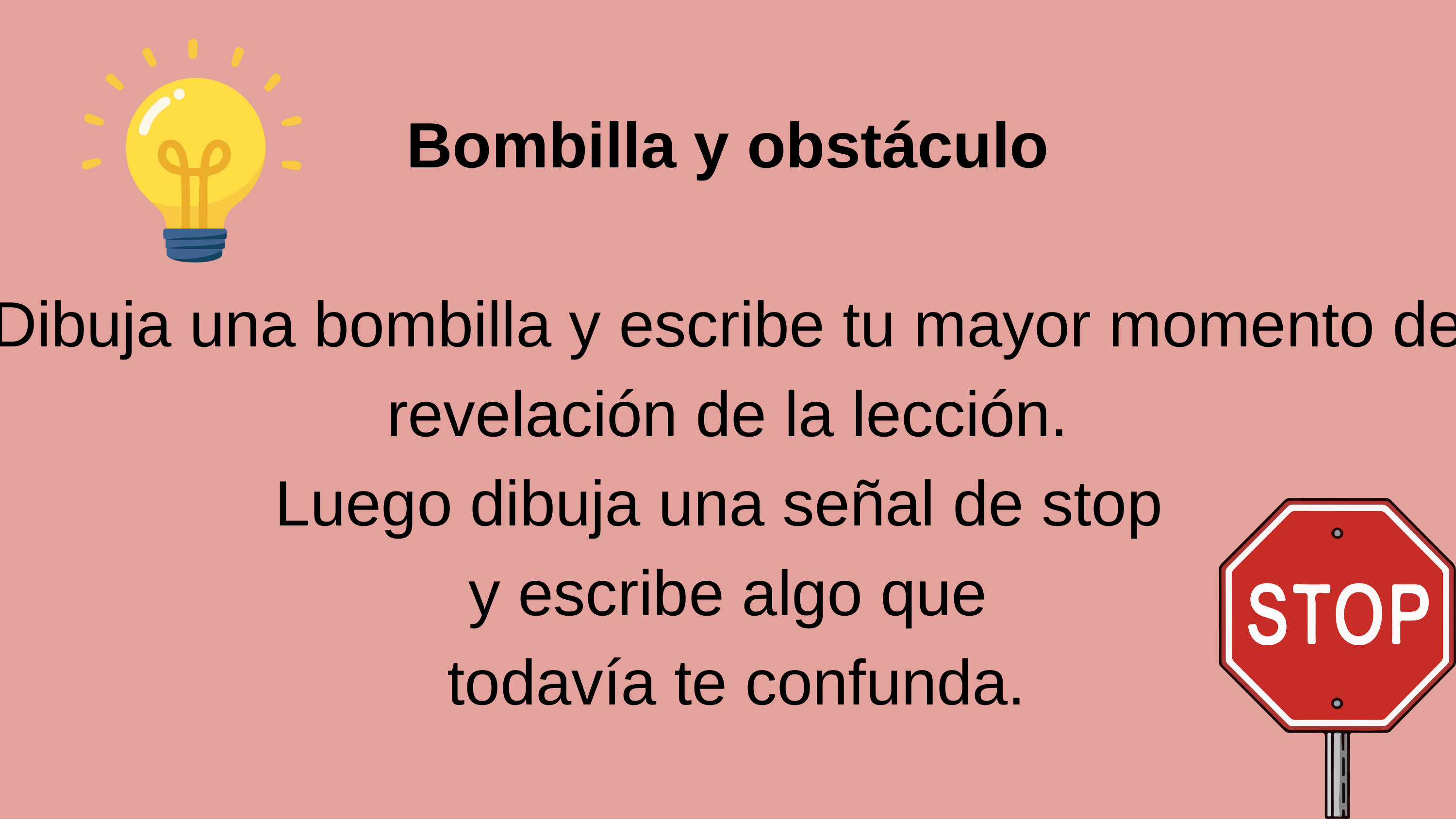

Bombilla y obstáculo

Dibuja una bombilla y escribe tu mayor momento de revelación de la lección.
Luego dibuja una señal de stop
y escribe algo que
 todavía te confunda.